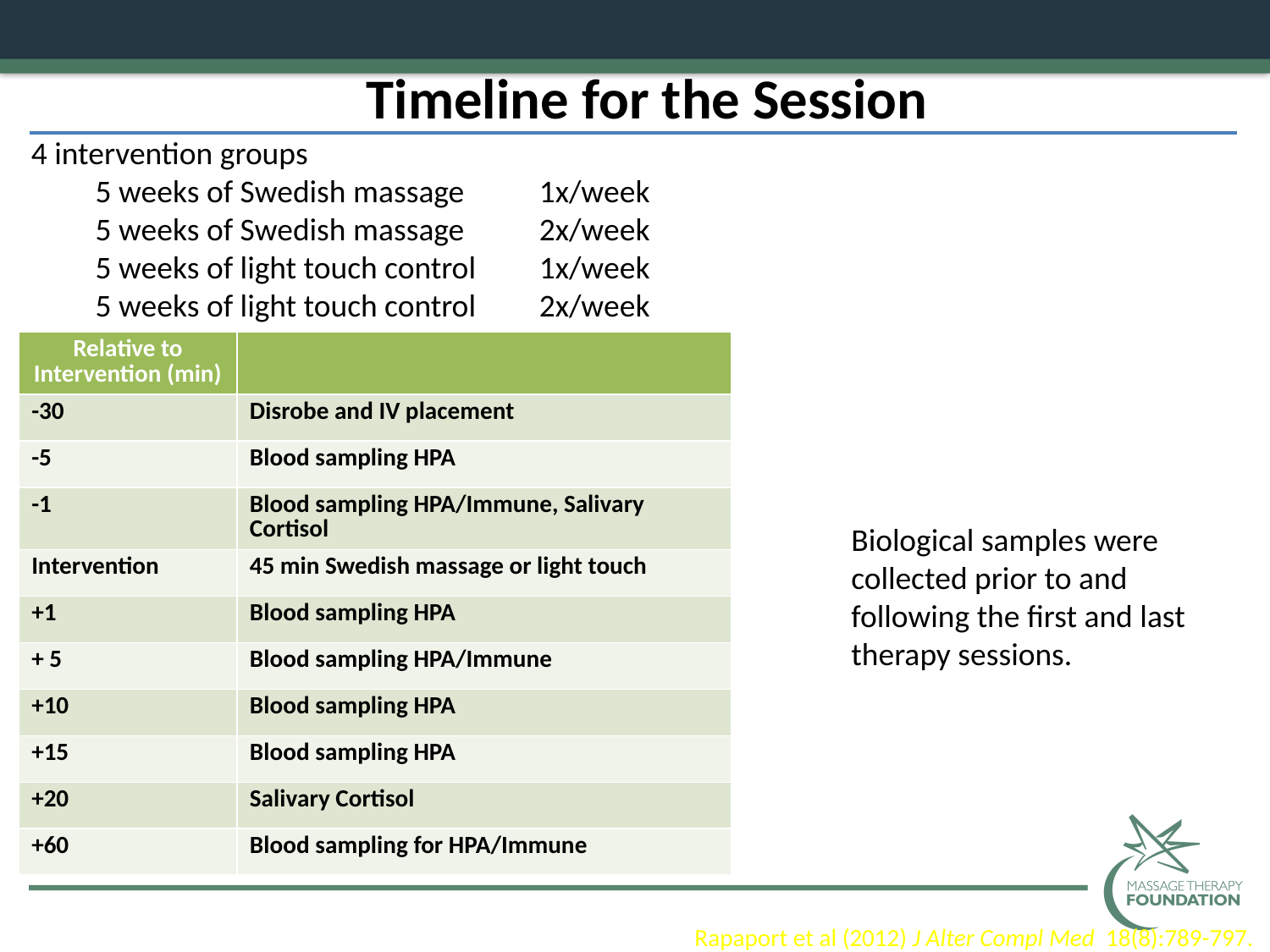

Timeline for the Session
4 intervention groups
	5 weeks of Swedish massage 	1x/week
	5 weeks of Swedish massage 	2x/week
	5 weeks of light touch control 	1x/week
	5 weeks of light touch control 	2x/week
| Relative to Intervention (min) |  |
| --- | --- |
| -30 | Disrobe and IV placement |
| -5 | Blood sampling HPA |
| -1 | Blood sampling HPA/Immune, Salivary Cortisol |
| Intervention | 45 min Swedish massage or light touch |
| +1 | Blood sampling HPA |
| + 5 | Blood sampling HPA/Immune |
| +10 | Blood sampling HPA |
| +15 | Blood sampling HPA |
| +20 | Salivary Cortisol |
| +60 | Blood sampling for HPA/Immune |
Biological samples were collected prior to and following the first and last therapy sessions.
Rapaport et al (2012) J Alter Compl Med  18(8):789-797.